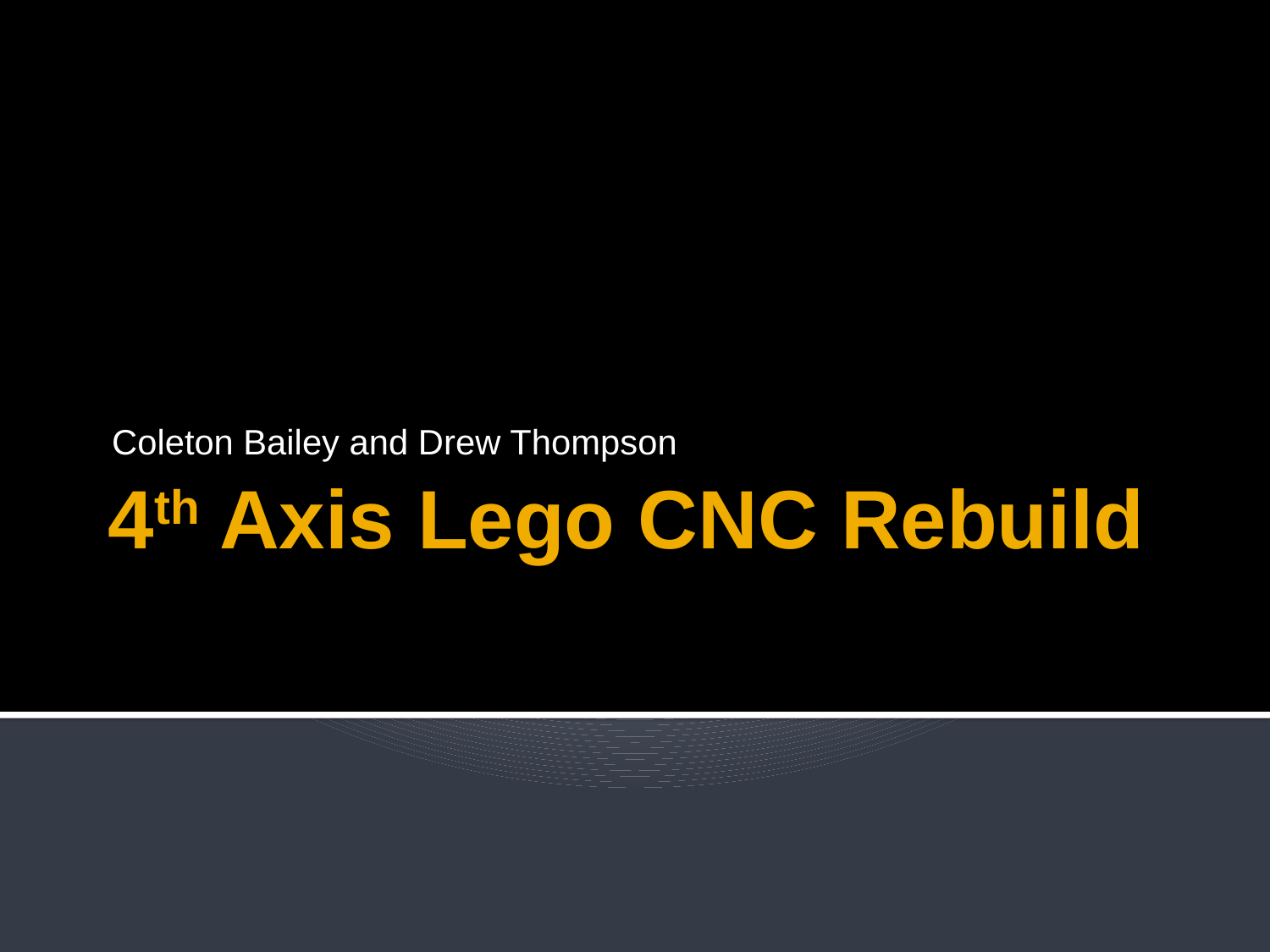

Coleton Bailey and Drew Thompson
# 4th Axis Lego CNC Rebuild